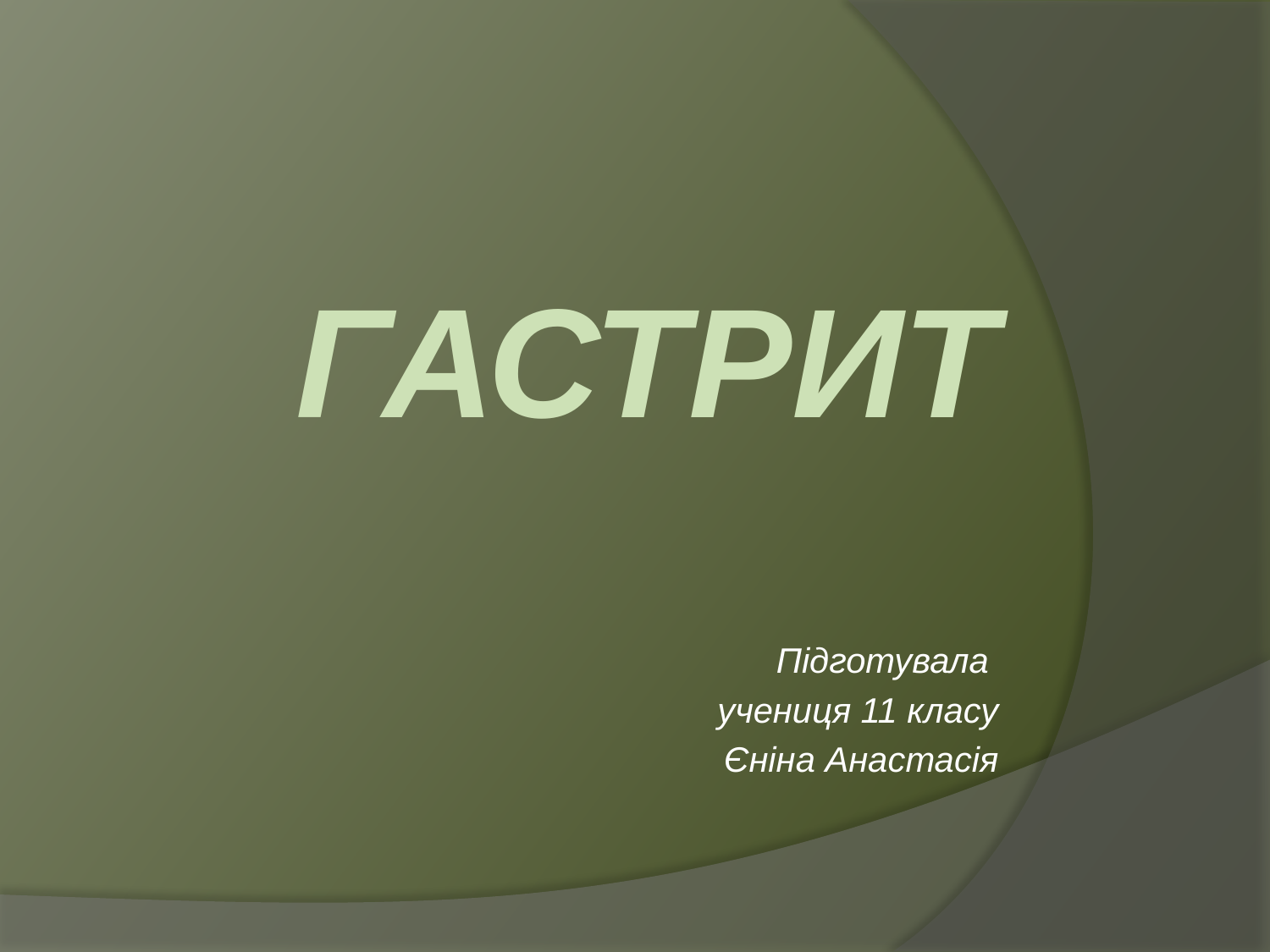

# Гастрит
Підготувала
учениця 11 класу
Єніна Анастасія